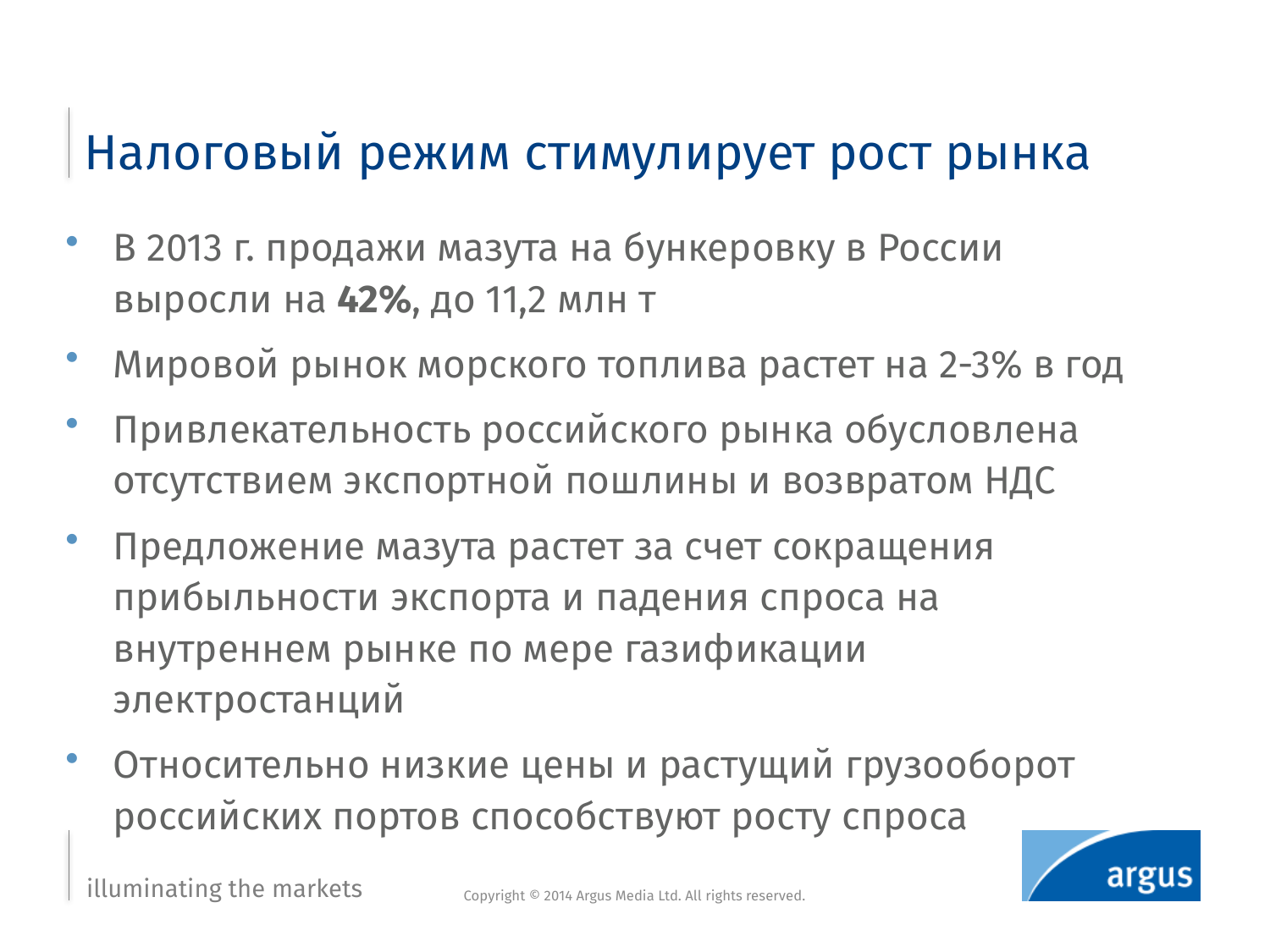

# Налоговый режим стимулирует рост рынка
В 2013 г. продажи мазута на бункеровку в России выросли на 42%, до 11,2 млн т
Мировой рынок морского топлива растет на 2-3% в год
Привлекательность российского рынка обусловлена отсутствием экспортной пошлины и возвратом НДС
Предложение мазута растет за счет сокращения прибыльности экспорта и падения спроса на внутреннем рынке по мере газификации электростанций
Относительно низкие цены и растущий грузооборот российских портов способствуют росту спроса

Copyright © 2014 Argus Media Ltd. All rights reserved.